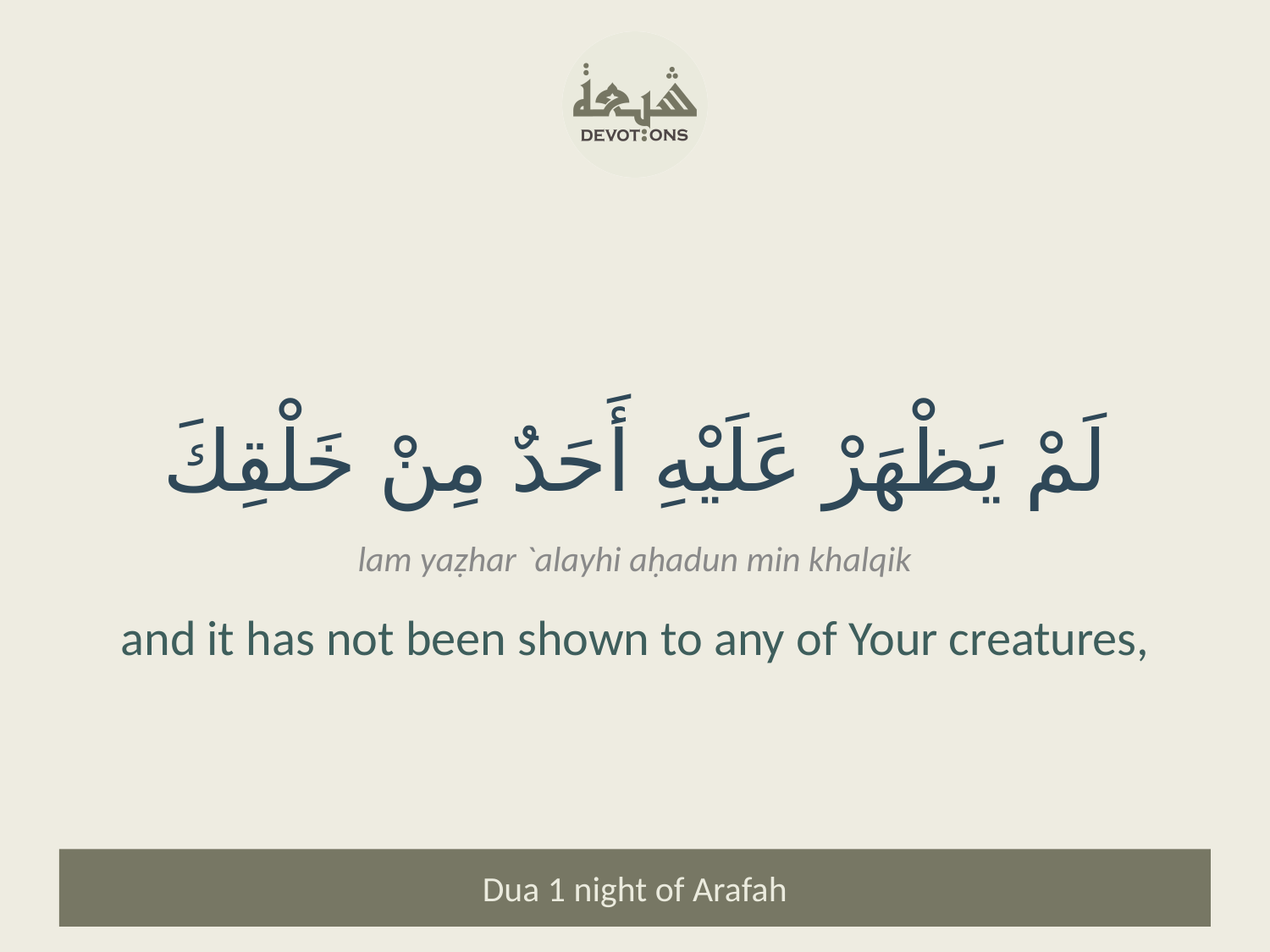

لَمْ يَظْهَرْ عَلَيْهِ أَحَدٌ مِنْ خَلْقِكَ
lam yaẓhar `alayhi aḥadun min khalqik
and it has not been shown to any of Your creatures,
Dua 1 night of Arafah